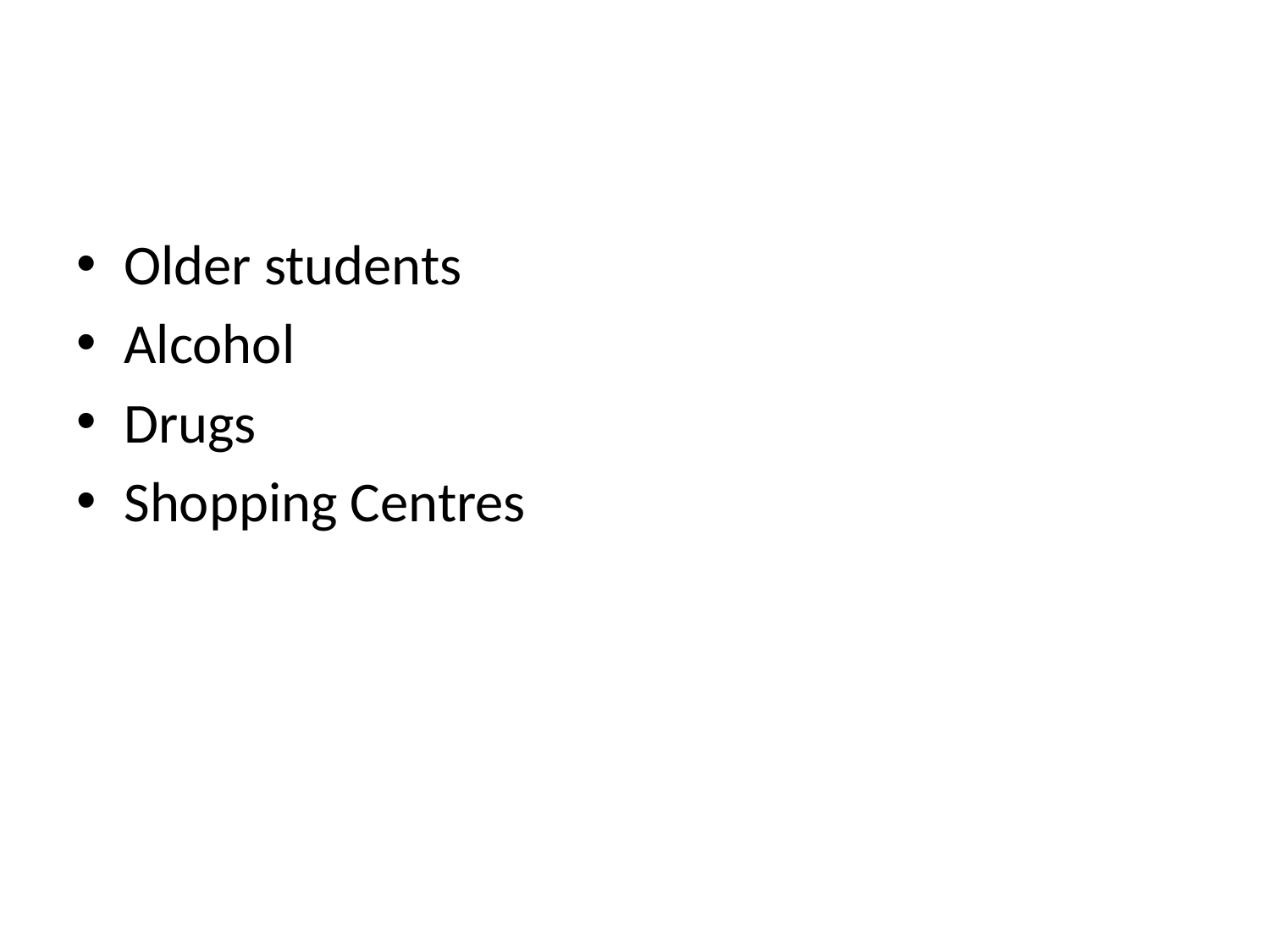

#
Older students
Alcohol
Drugs
Shopping Centres